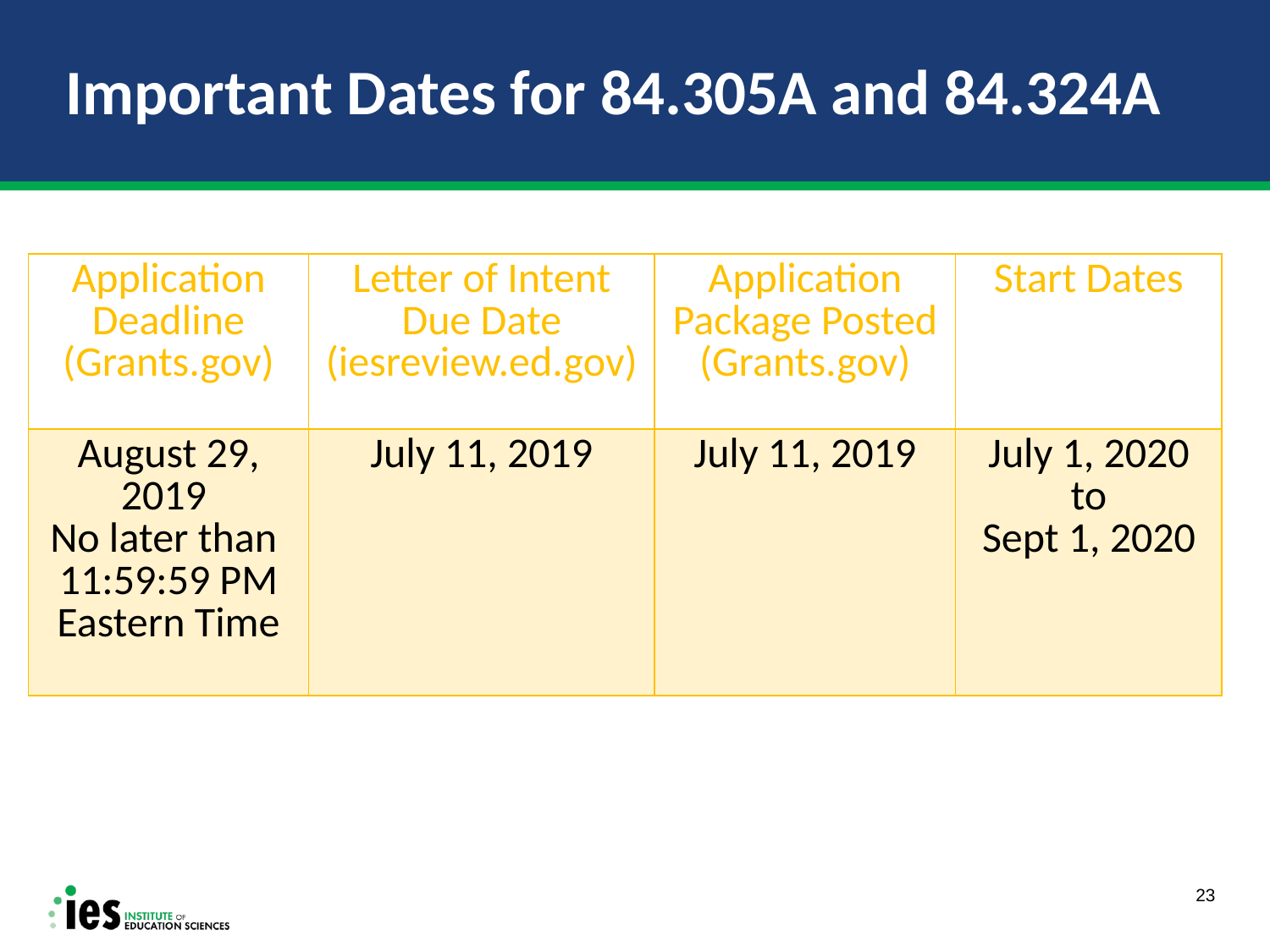

# Important Dates for 84.305A and 84.324A
| Application Deadline (Grants.gov) | Letter of Intent Due Date (iesreview.ed.gov) | Application Package Posted (Grants.gov) | Start Dates |
| --- | --- | --- | --- |
| August 29, 2019 No later than 11:59:59 PM Eastern Time | July 11, 2019 | July 11, 2019 | July 1, 2020 to Sept 1, 2020 |
23